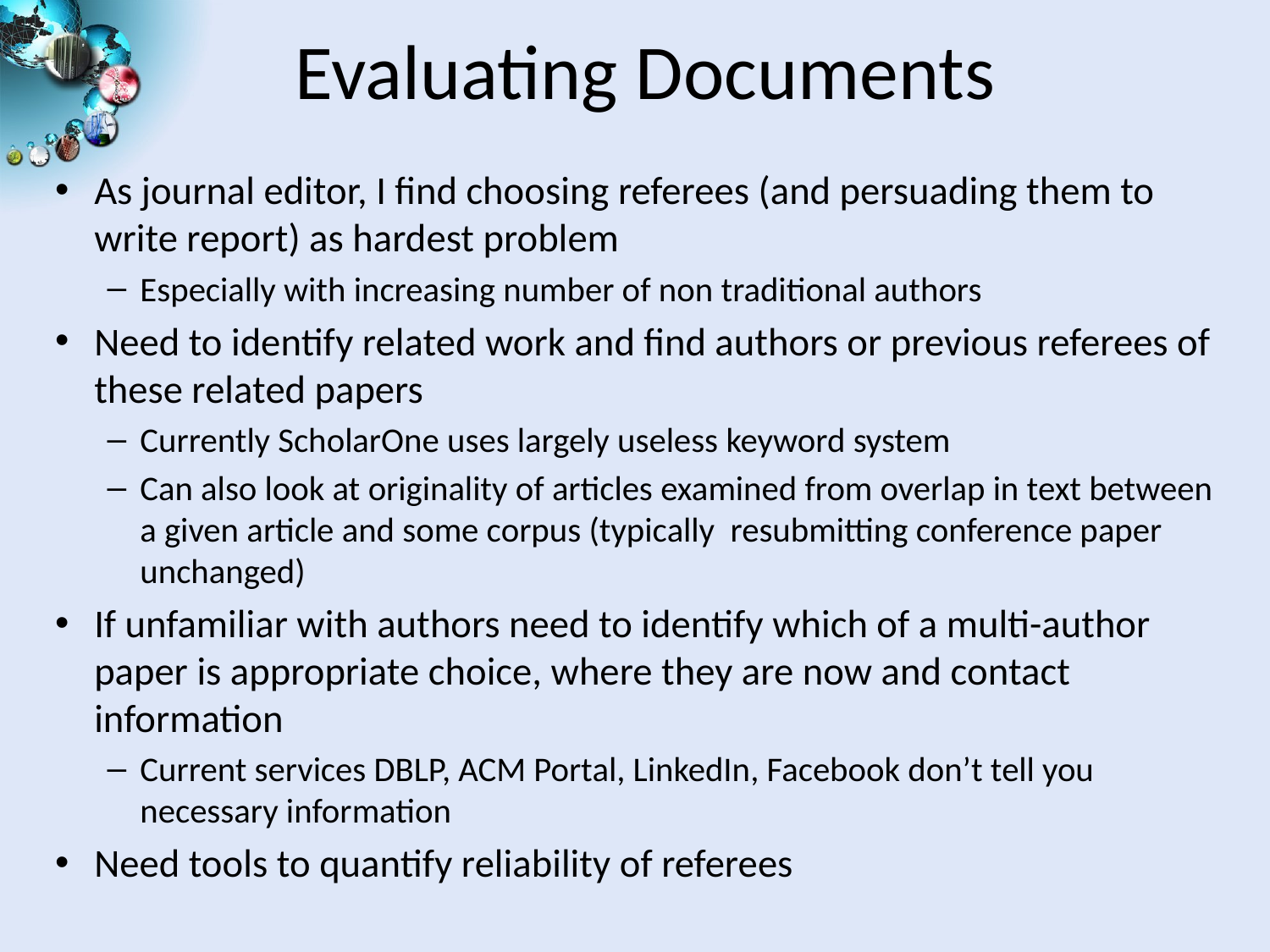

# Evaluating Documents
As journal editor, I find choosing referees (and persuading them to write report) as hardest problem
Especially with increasing number of non traditional authors
Need to identify related work and find authors or previous referees of these related papers
Currently ScholarOne uses largely useless keyword system
Can also look at originality of articles examined from overlap in text between a given article and some corpus (typically  resubmitting conference paper unchanged)
If unfamiliar with authors need to identify which of a multi-author paper is appropriate choice, where they are now and contact information
Current services DBLP, ACM Portal, LinkedIn, Facebook don’t tell you necessary information
Need tools to quantify reliability of referees